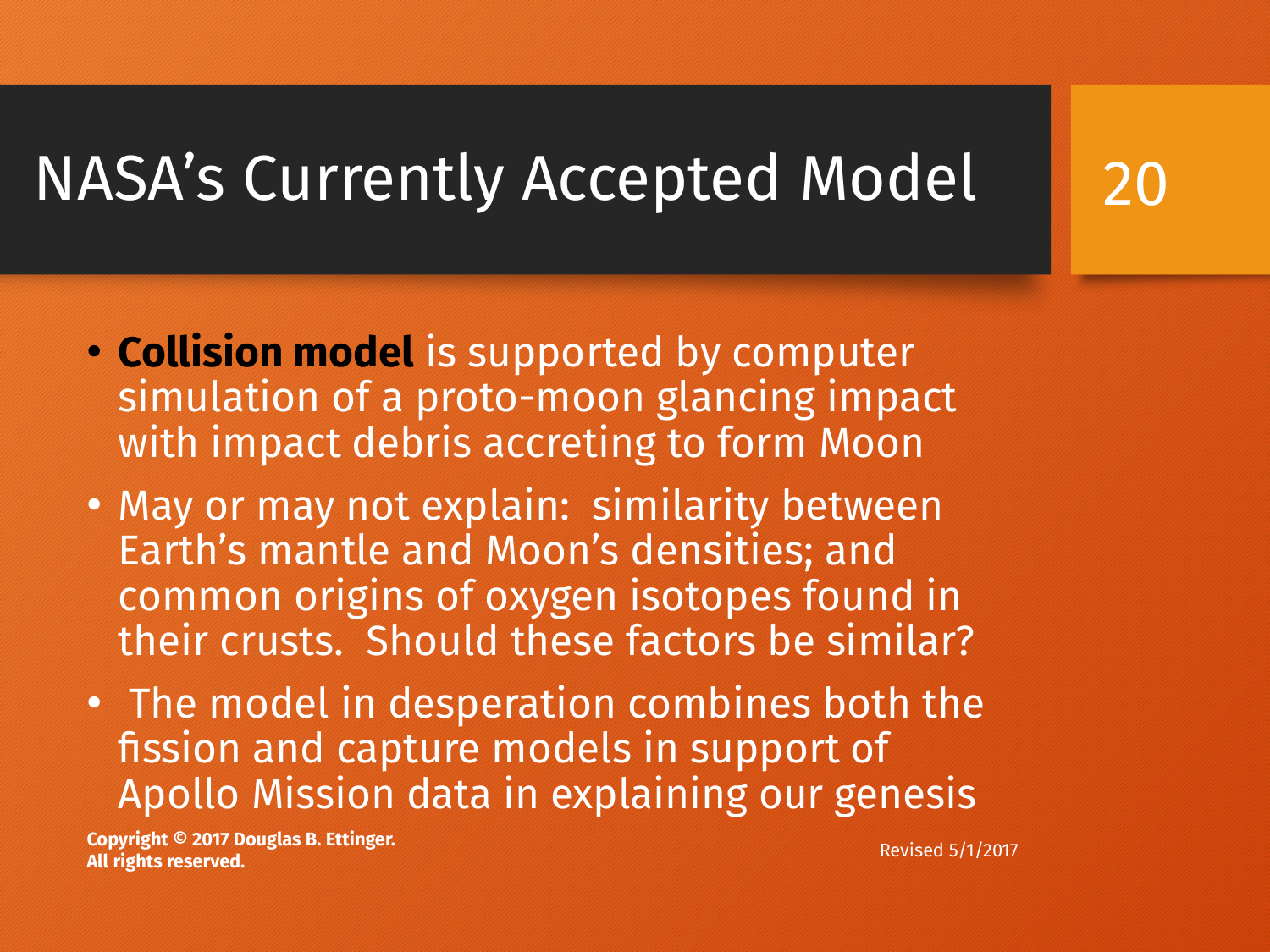

# NASA’s Currently Accepted Model
20
Collision model is supported by computer simulation of a proto-moon glancing impact with impact debris accreting to form Moon
May or may not explain:  similarity between Earth’s mantle and Moon’s densities; and common origins of oxygen isotopes found in their crusts.  Should these factors be similar?
 The model in desperation combines both the fission and capture models in support of Apollo Mission data in explaining our genesis
Revised 5/1/2017
Copyright © 2017 Douglas B. Ettinger.
All rights reserved.